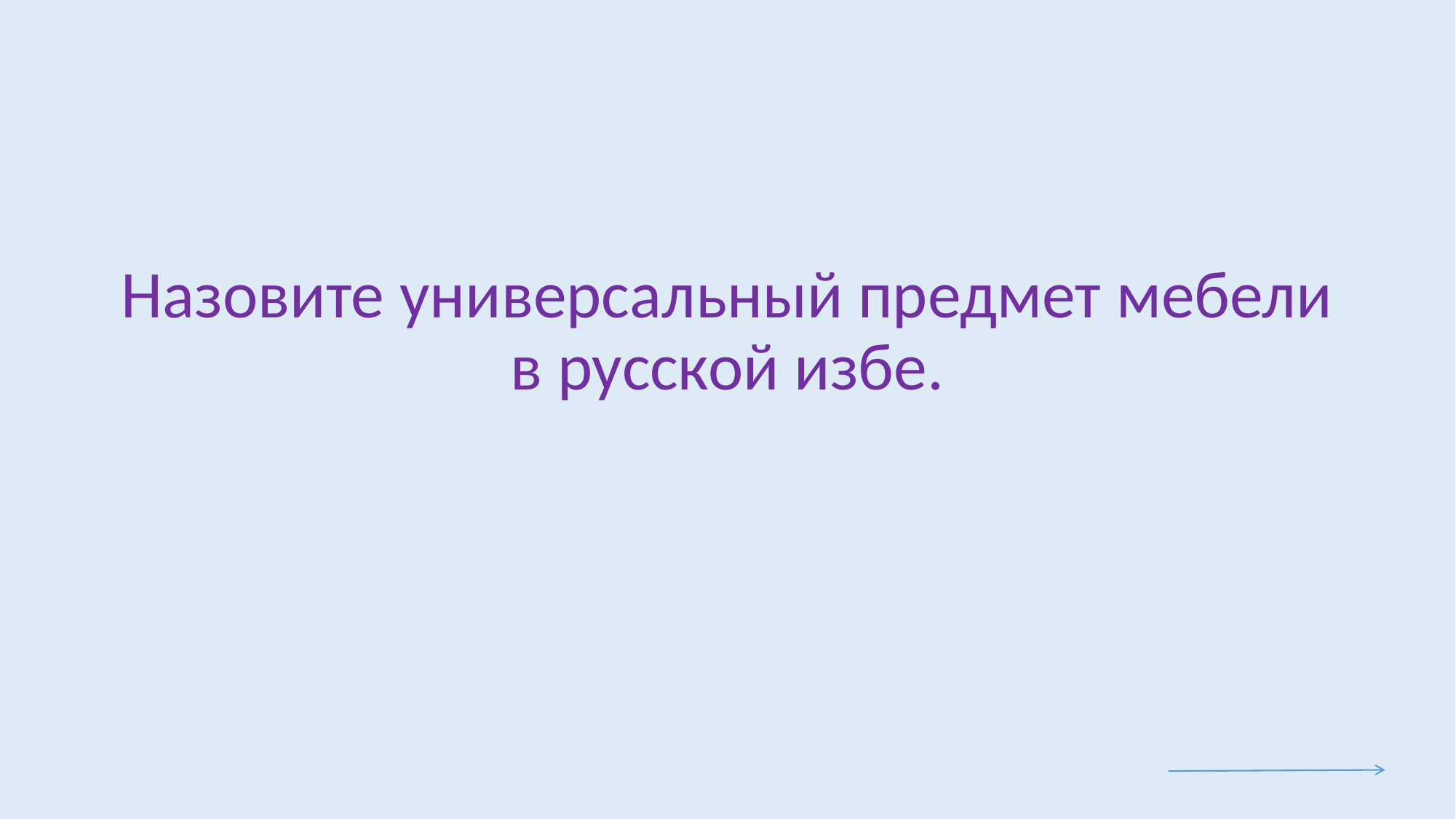

# Назовите универсальный предмет мебели в русской избе.